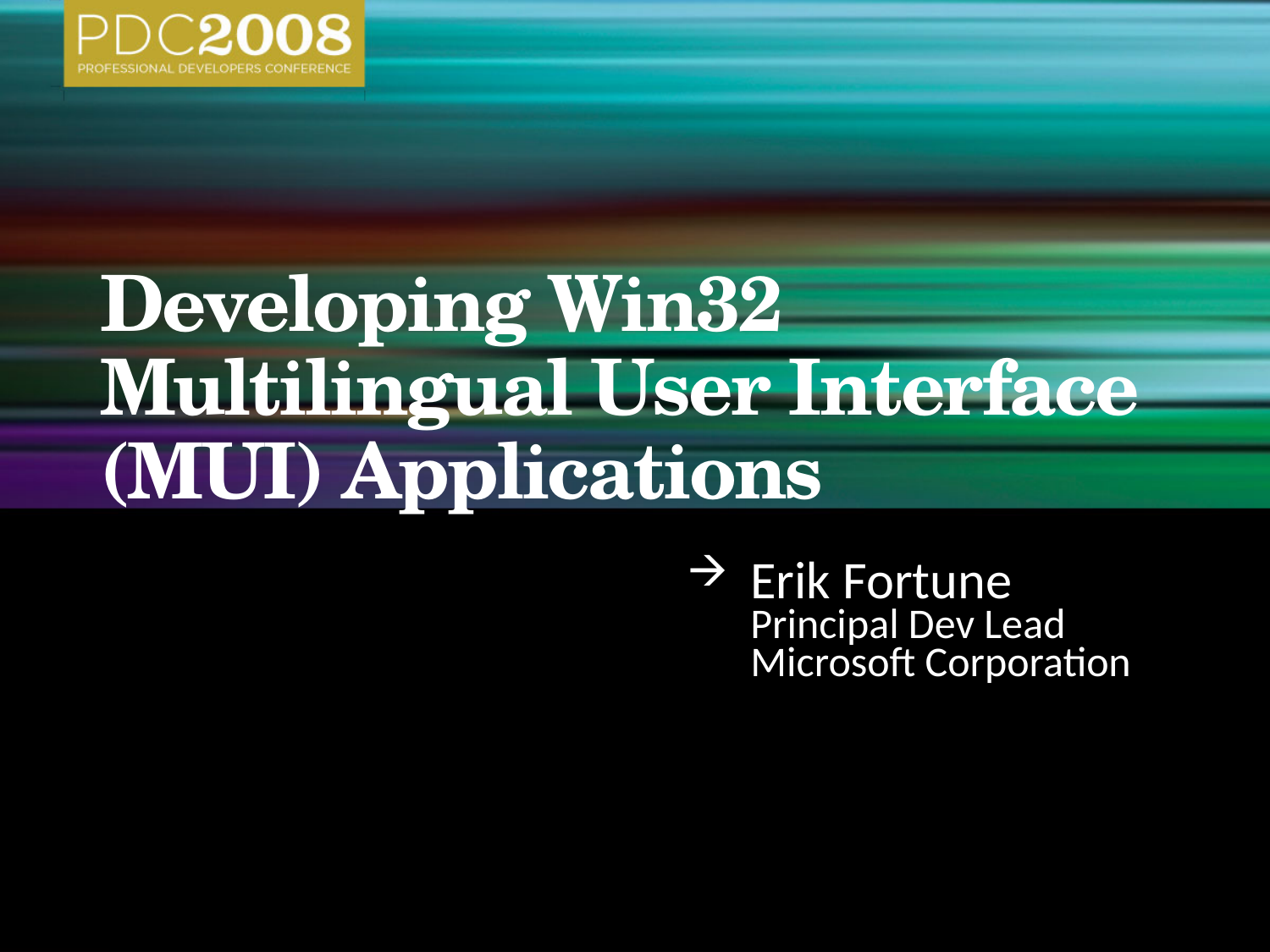

# Developing Win32 Multilingual User Interface (MUI) Applications
Erik Fortune
	Principal Dev Lead
	Microsoft Corporation